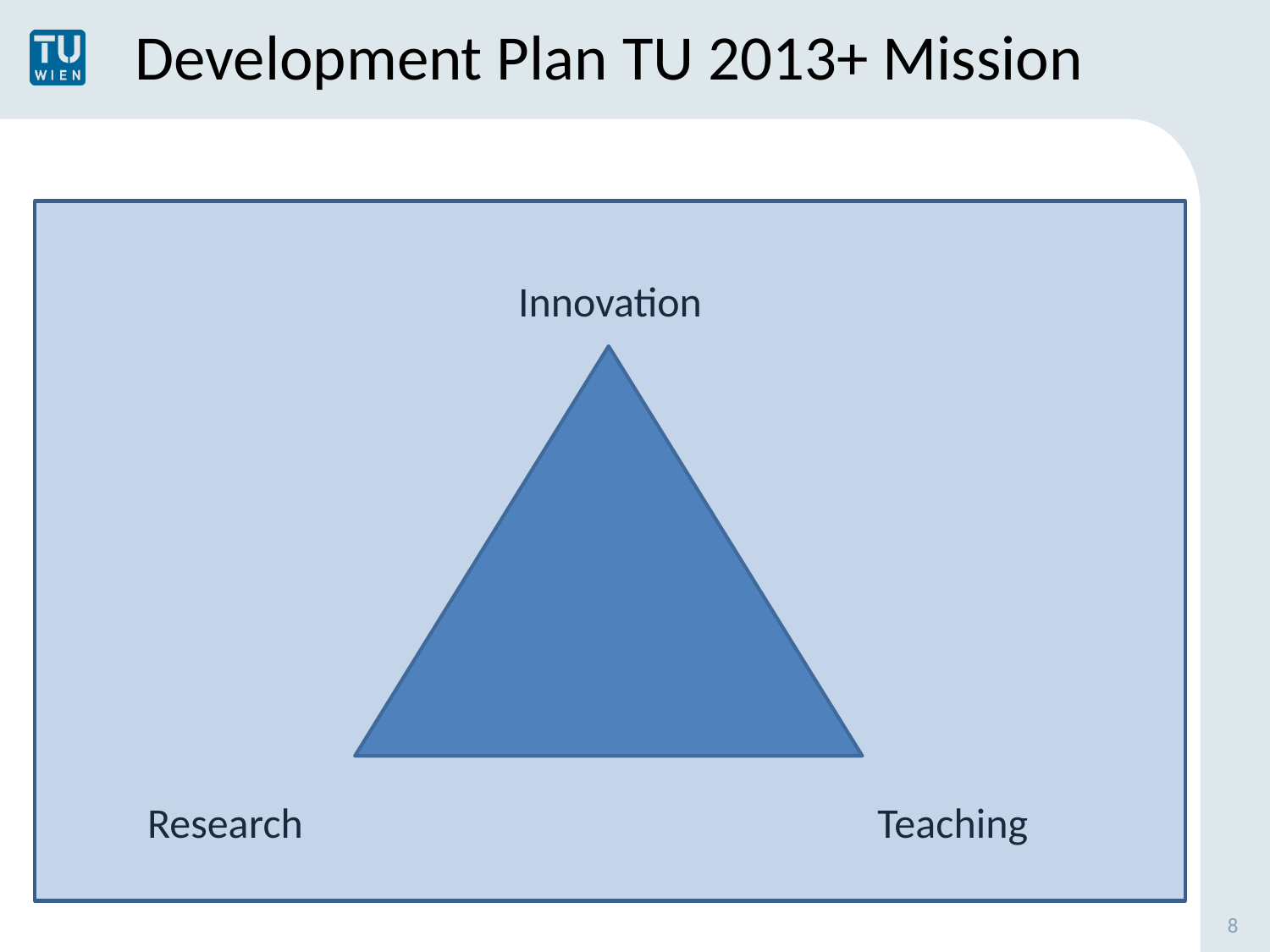

# Development Plan TU 2013+ Mission

Innovation

Research
Teaching
8